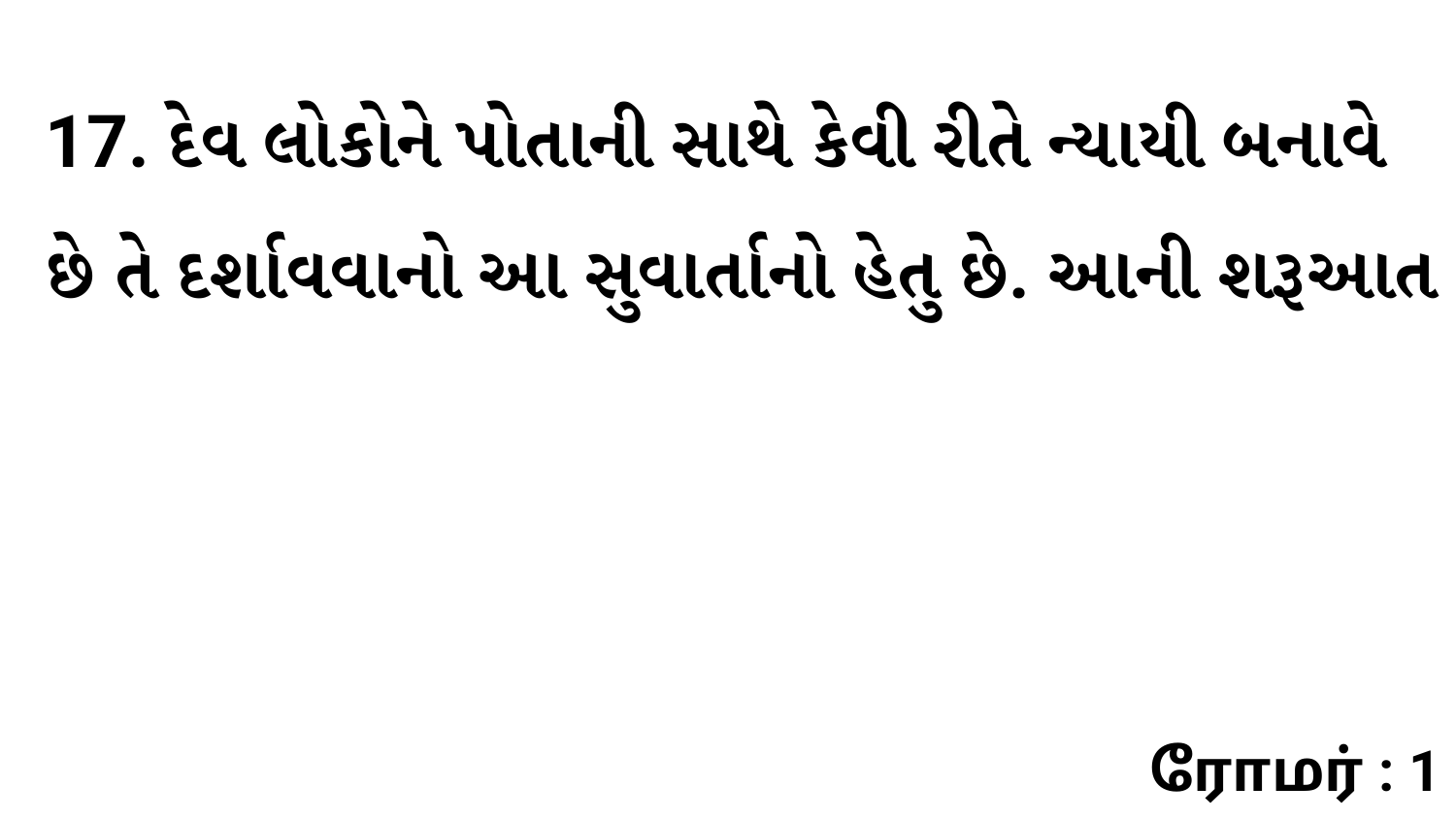

17. દેવ લોકોને પોતાની સાથે કેવી રીતે ન્યાયી બનાવે છે તે દર્શાવવાનો આ સુવાર્તાનો હેતુ છે. આની શરૂઆત
ரோமர் : 1